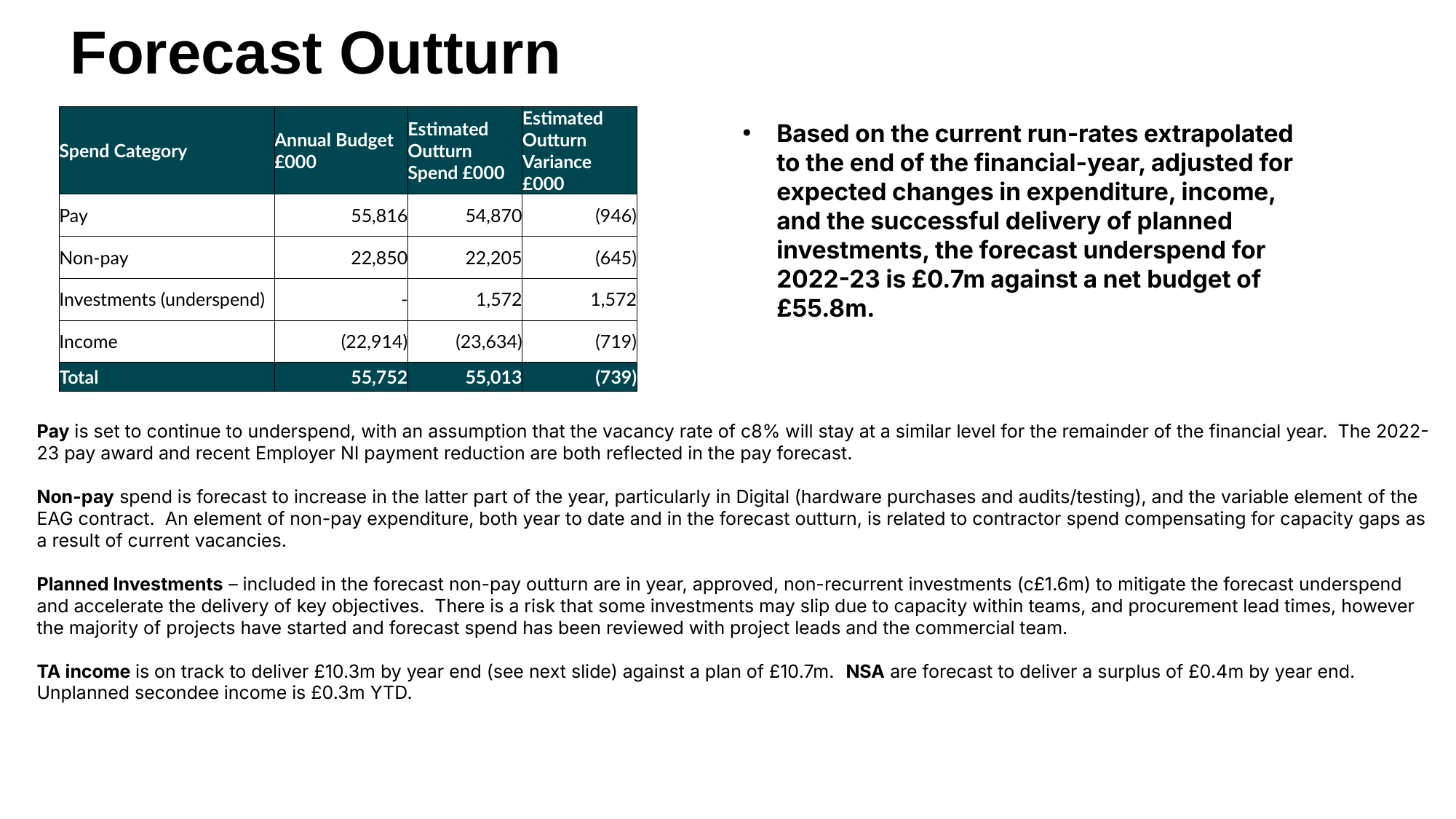

# Forecast Outturn
| Spend Category | Annual Budget £000 | Estimated Outturn Spend £000 | Estimated Outturn Variance £000 |
| --- | --- | --- | --- |
| Pay | 55,816 | 54,870 | (946) |
| Non-pay | 22,850 | 22,205 | (645) |
| Investments (underspend) | - | 1,572 | 1,572 |
| Income | (22,914) | (23,634) | (719) |
| Total | 55,752 | 55,013 | (739) |
Based on the current run-rates extrapolated to the end of the financial-year, adjusted for expected changes in expenditure, income, and the successful delivery of planned investments, the forecast underspend for 2022-23 is £0.7m against a net budget of £55.8m.
Pay is set to continue to underspend, with an assumption that the vacancy rate of c8% will stay at a similar level for the remainder of the financial year.  The 2022-23 pay award and recent Employer NI payment reduction are both reflected in the pay forecast.

Non-pay spend is forecast to increase in the latter part of the year, particularly in Digital (hardware purchases and audits/testing), and the variable element of the EAG contract.  An element of non-pay expenditure, both year to date and in the forecast outturn, is related to contractor spend compensating for capacity gaps as a result of current vacancies.

Planned Investments – included in the forecast non-pay outturn are in year, approved, non-recurrent investments (c£1.6m) to mitigate the forecast underspend and accelerate the delivery of key objectives.  There is a risk that some investments may slip due to capacity within teams, and procurement lead times, however the majority of projects have started and forecast spend has been reviewed with project leads and the commercial team.

TA income is on track to deliver £10.3m by year end (see next slide) against a plan of £10.7m.  NSA are forecast to deliver a surplus of £0.4m by year end.   Unplanned secondee income is £0.3m YTD.

Space for additional charts/images

25